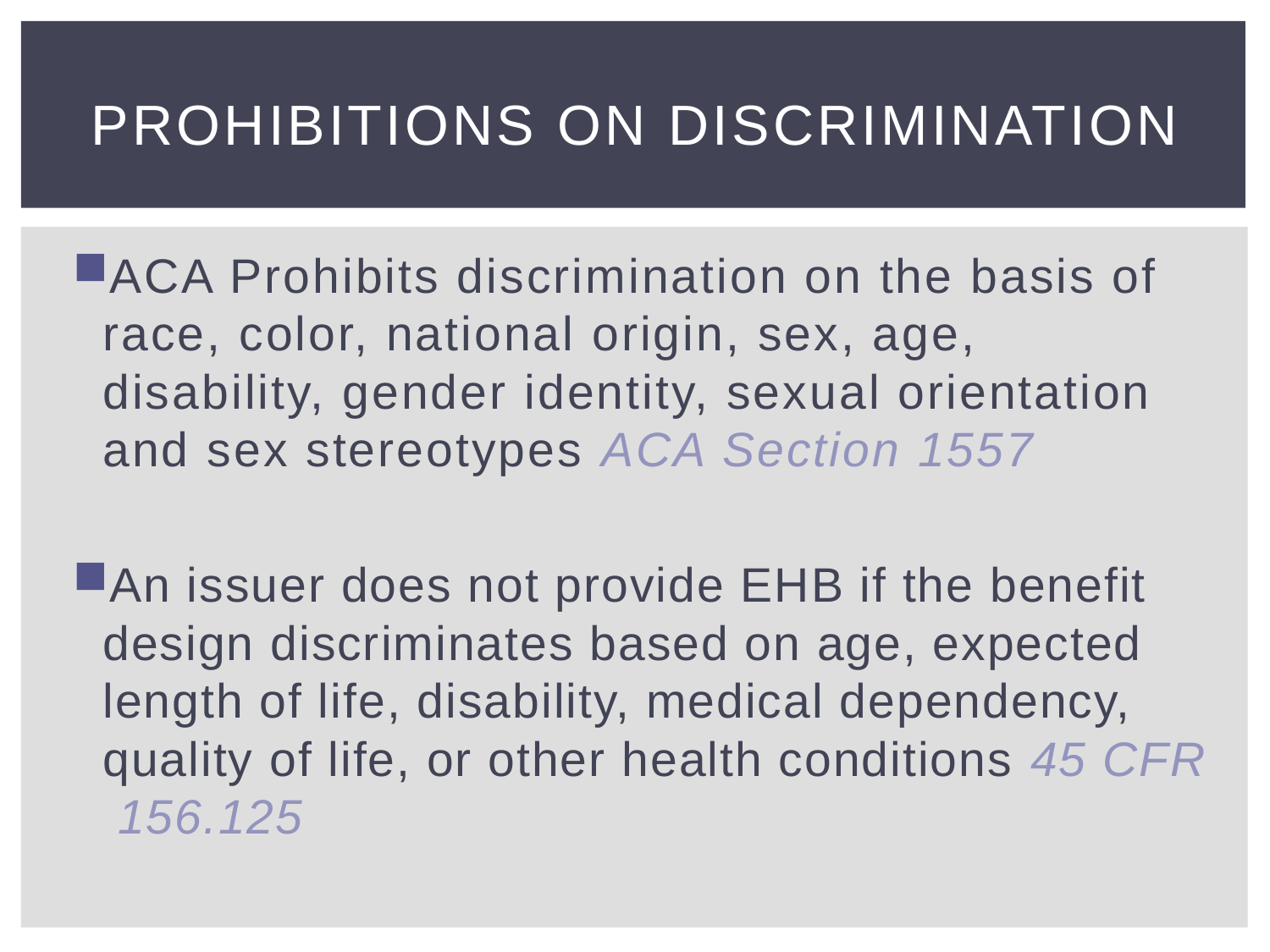

# Prohibitions on discrimination
ACA Prohibits discrimination on the basis of race, color, national origin, sex, age, disability, gender identity, sexual orientation and sex stereotypes ACA Section 1557

An issuer does not provide EHB if the benefit design discriminates based on age, expected length of life, disability, medical dependency, quality of life, or other health conditions 45 CFR  156.125